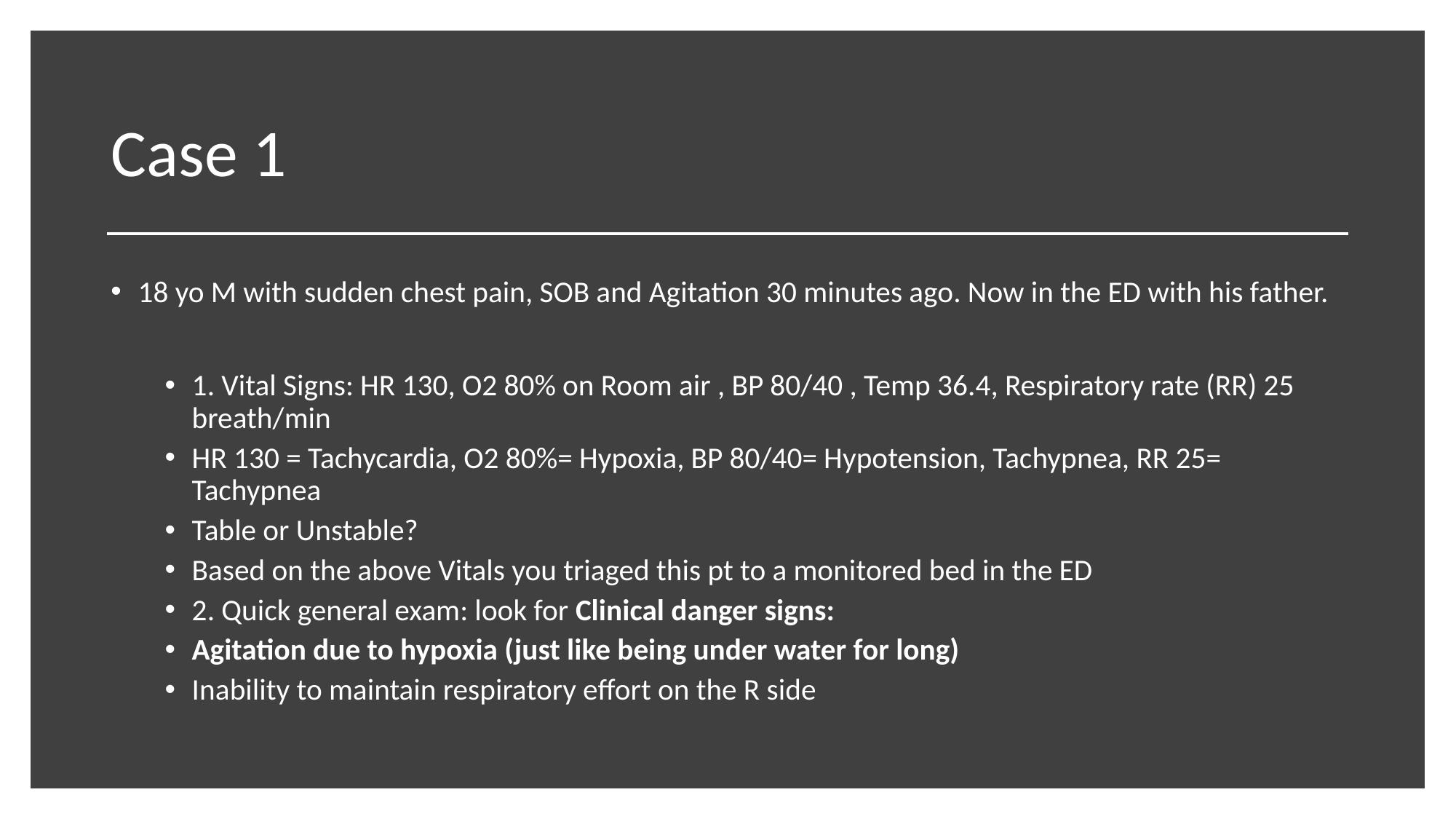

# Case 1
18 yo M with sudden chest pain, SOB and Agitation 30 minutes ago. Now in the ED with his father.

1. Vital Signs: HR 130, O2 80% on Room air , BP 80/40 , Temp 36.4, Respiratory rate (RR) 25 breath/min
HR 130 = Tachycardia, O2 80%= Hypoxia, BP 80/40= Hypotension, Tachypnea, RR 25= Tachypnea
Table or Unstable?
Based on the above Vitals you triaged this pt to a monitored bed in the ED
2. Quick general exam: look for Clinical danger signs:
Agitation due to hypoxia (just like being under water for long)
Inability to maintain respiratory effort on the R side